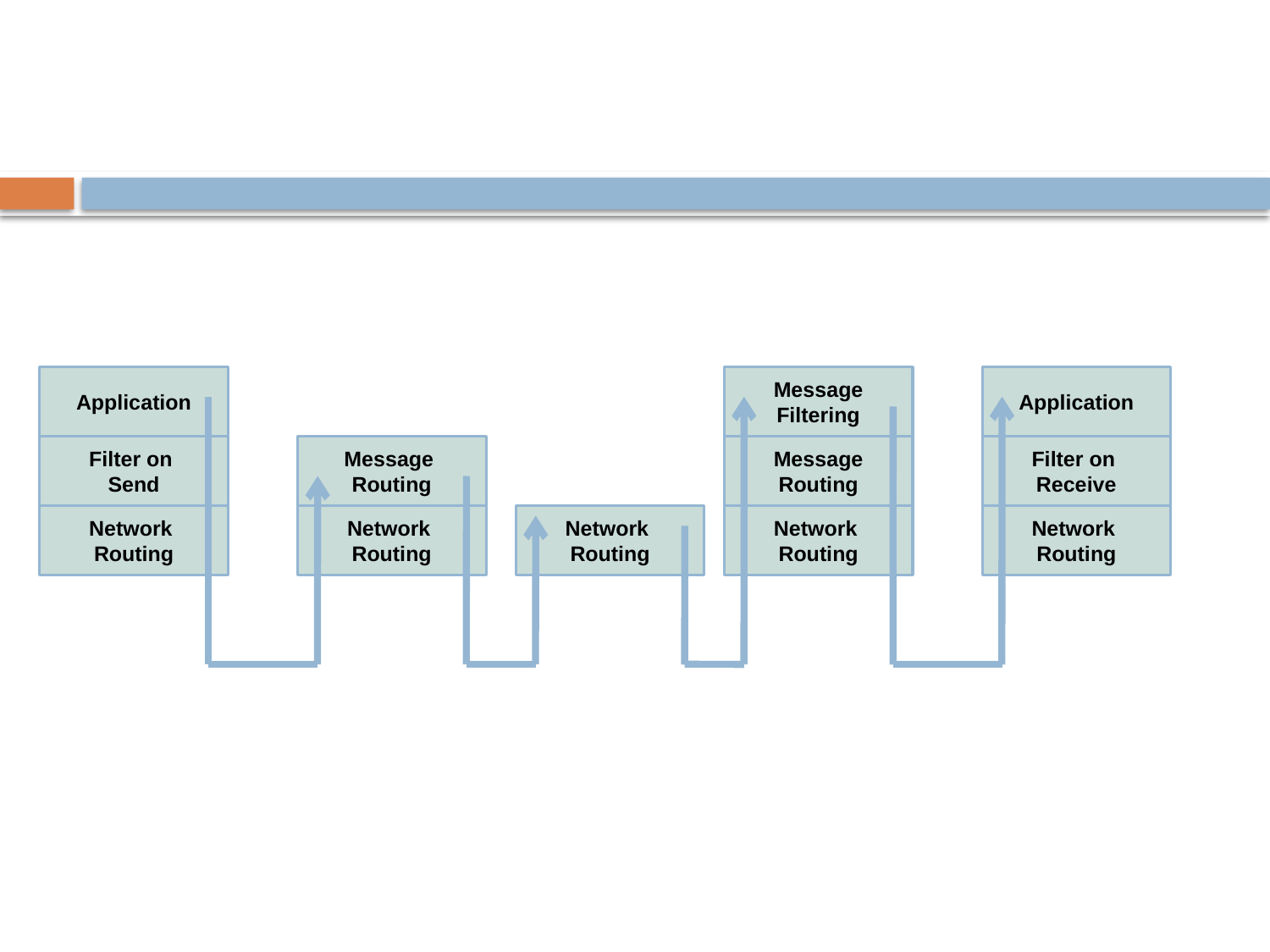

Message
Filtering
Application
Application
Filter on
Receive
Filter on
Send
Message
Routing
Message
Routing
Network
Routing
Network
Routing
Network
Routing
Network
Routing
Network
Routing